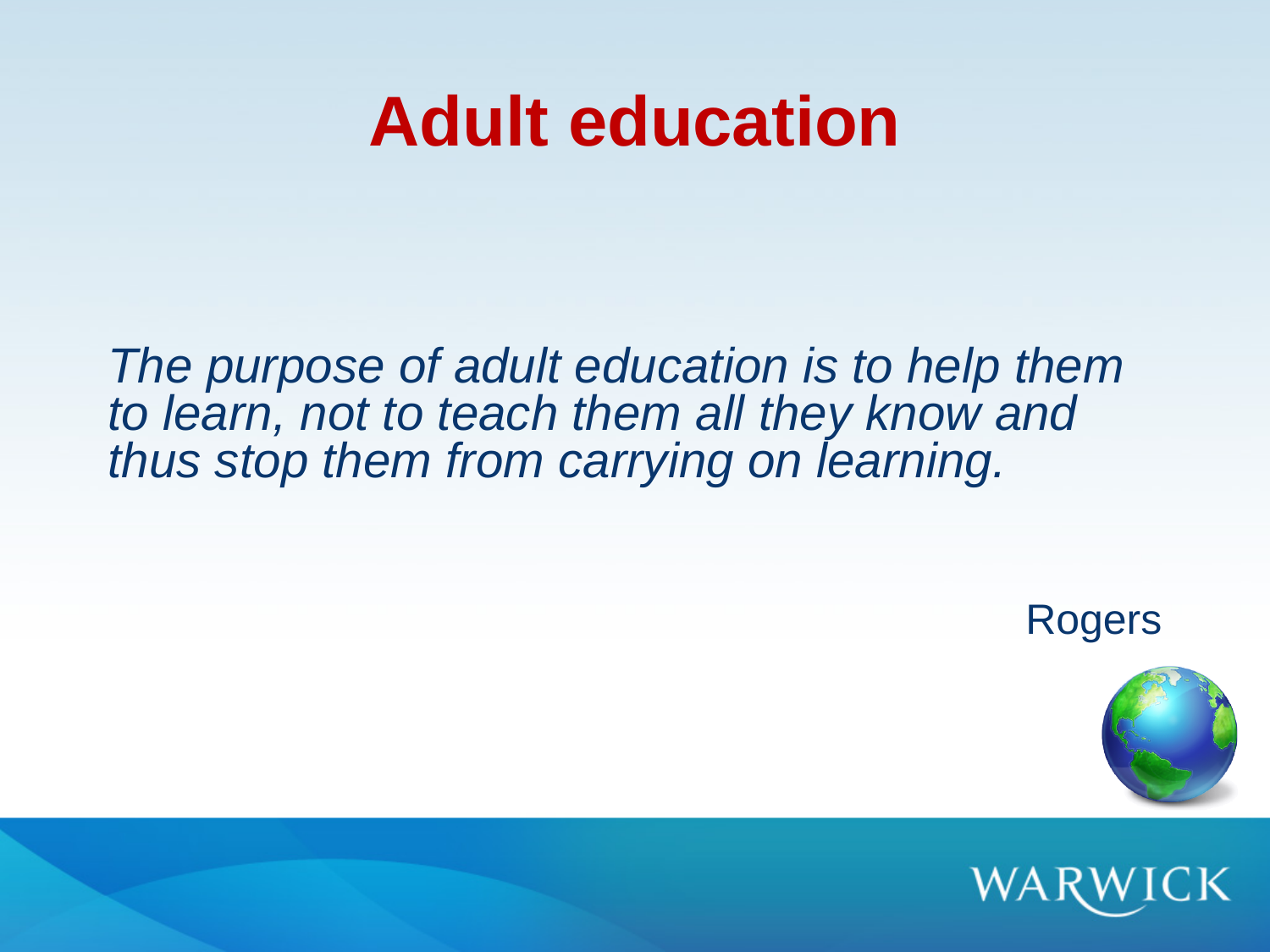

# Adult education
The purpose of adult education is to help them to learn, not to teach them all they know and thus stop them from carrying on learning.

Rogers